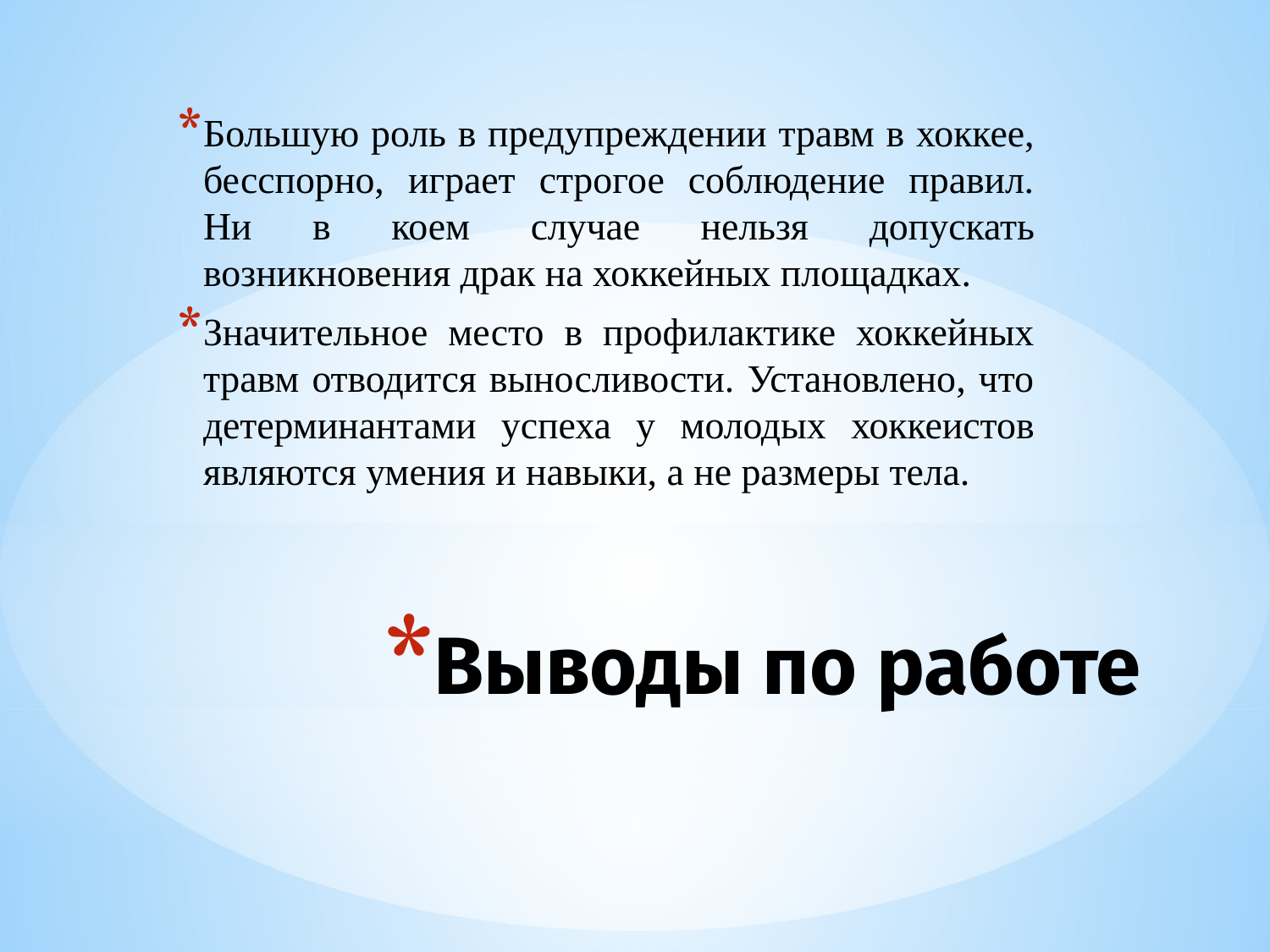

Большую роль в предупреждении травм в хоккее, бесспорно, играет строгое соблюдение правил. Ни в коем случае нельзя допускать возникновения драк на хоккейных площадках.
Значительное место в профилактике хоккейных травм отводится выносливости. Установлено, что детерминантами успеха у молодых хоккеистов являются умения и навыки, а не размеры тела.

# Выводы по работе